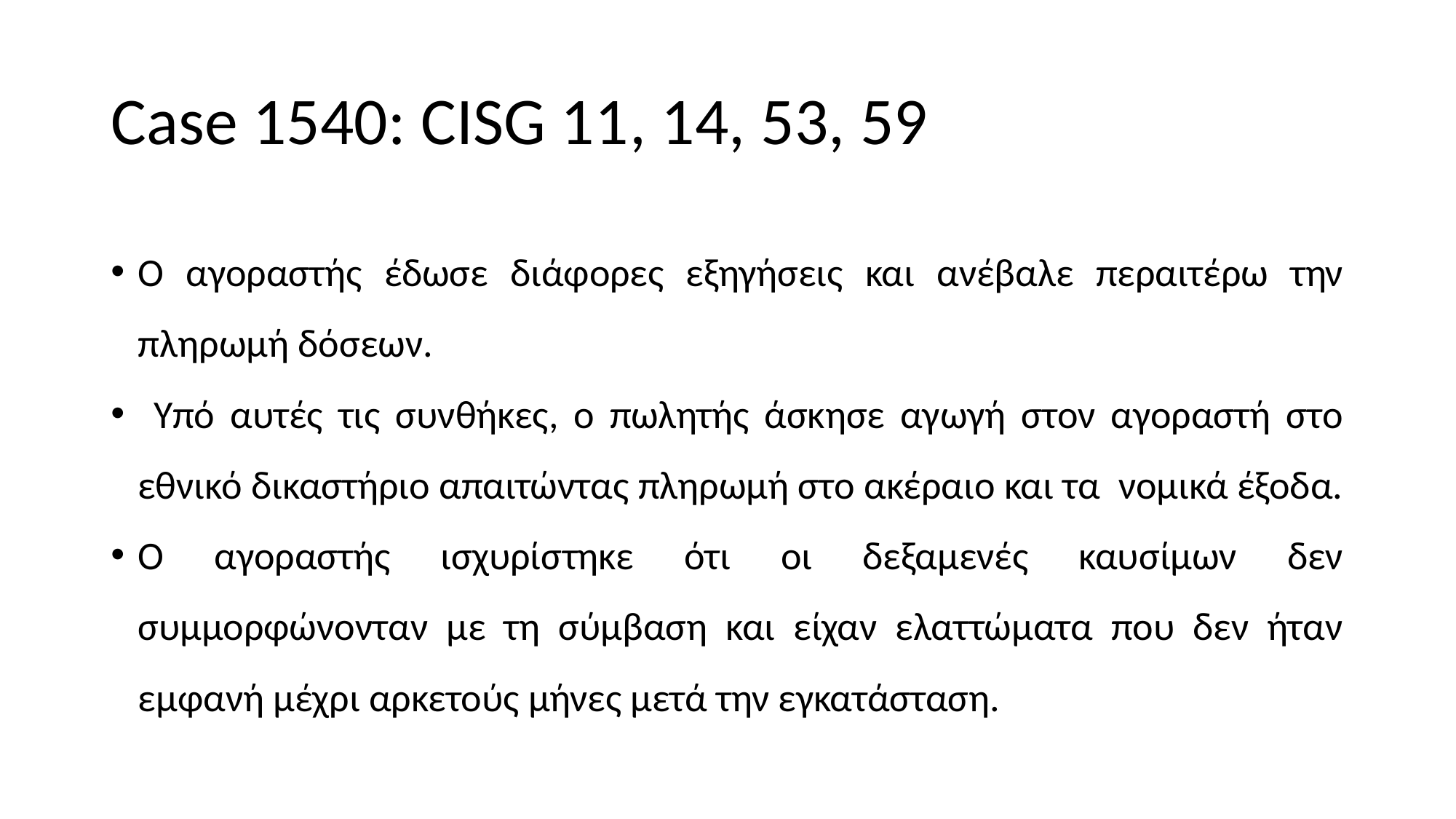

# Case 1540: CISG 11, 14, 53, 59
Ο αγοραστής έδωσε διάφορες εξηγήσεις και ανέβαλε περαιτέρω την πληρωμή δόσεων.
 Υπό αυτές τις συνθήκες, ο πωλητής άσκησε αγωγή στον αγοραστή στο εθνικό δικαστήριο απαιτώντας πληρωμή στο ακέραιο και τα  νομικά έξοδα.
Ο αγοραστής ισχυρίστηκε ότι οι δεξαμενές καυσίμων δεν συμμορφώνονταν με τη σύμβαση και είχαν ελαττώματα που δεν ήταν εμφανή μέχρι αρκετούς μήνες μετά την εγκατάσταση.